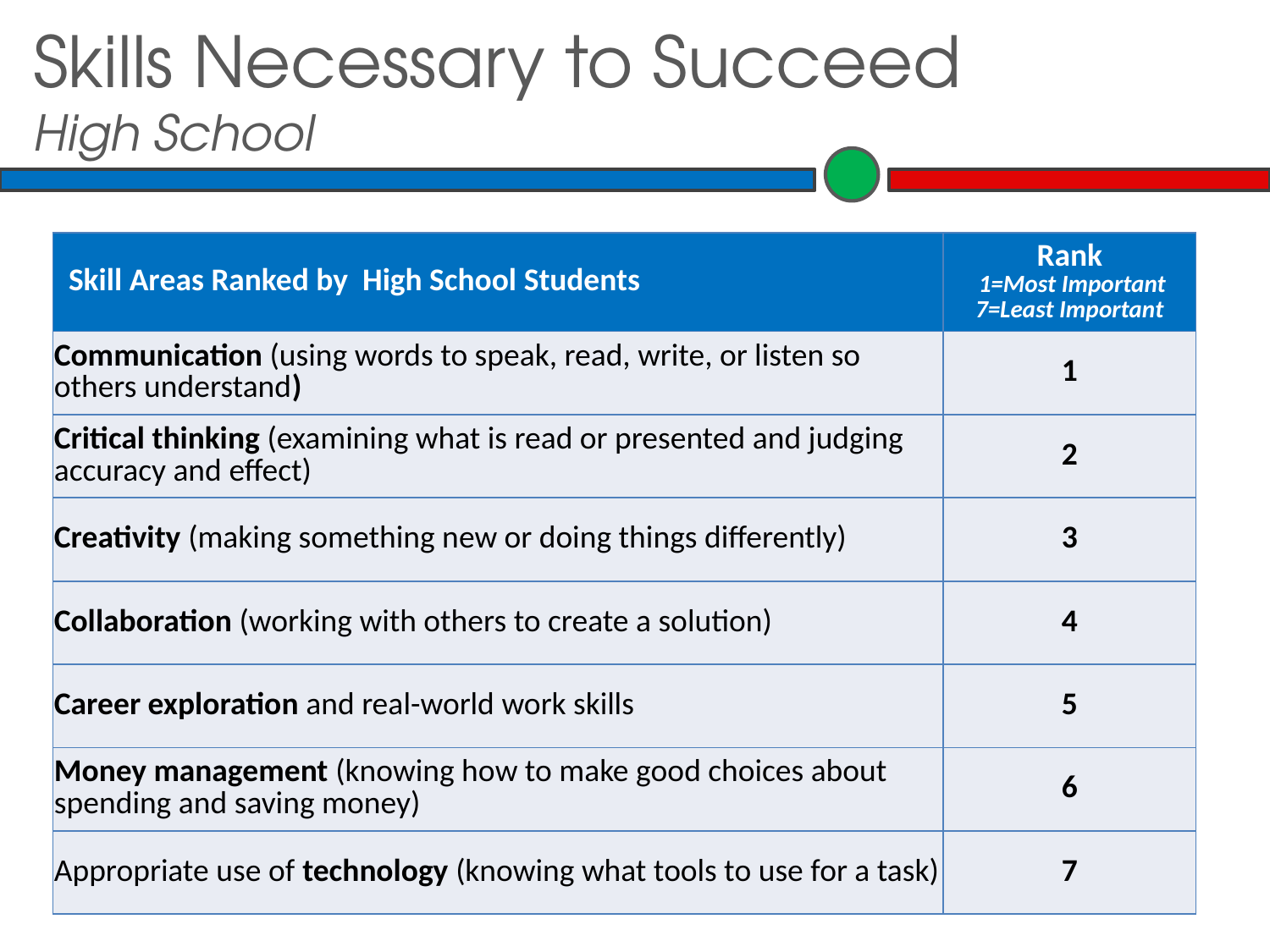

Skills Necessary to Succeed
High School

| Skill Areas Ranked by High School Students | Rank 1=Most Important 7=Least Important |
| --- | --- |
| Communication (using words to speak, read, write, or listen so others understand) | 1 |
| Critical thinking (examining what is read or presented and judging accuracy and effect) | 2 |
| Creativity (making something new or doing things differently) | 3 |
| Collaboration (working with others to create a solution) | 4 |
| Career exploration and real-world work skills | 5 |
| Money management (knowing how to make good choices about spending and saving money) | 6 |
| Appropriate use of technology (knowing what tools to use for a task) | 7 |